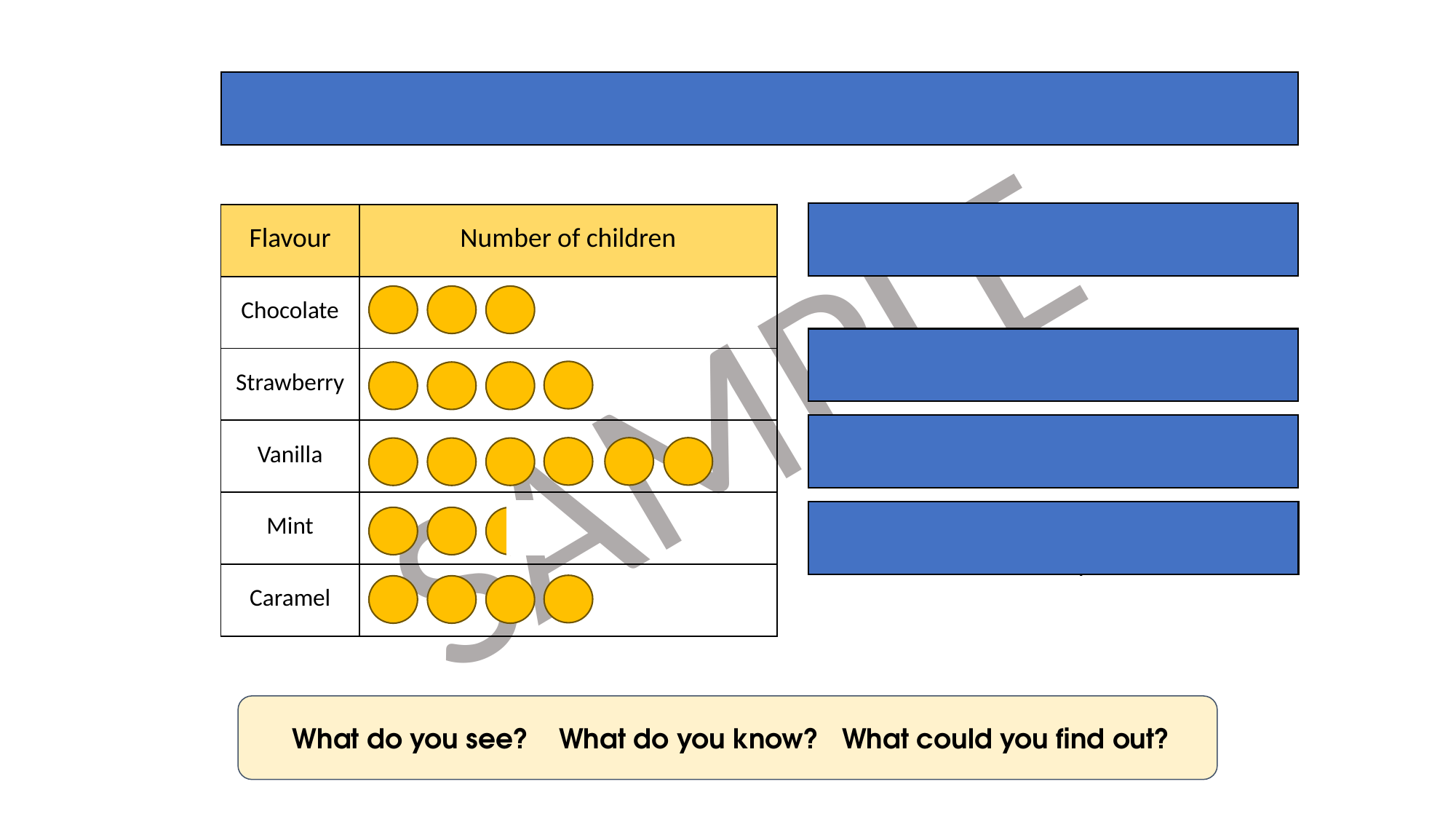

This pictogram shows the colour of children who voted for their favourite flavour of ice-cream.

| Flavour | Number of children |
| --- | --- |
| Chocolate |  |
| Strawberry |  |
| Vanilla |  |
| Mint |  |
| Caramel |  |

= 10 children

How many children liked chocolate ice-cream?

How many children liked mint ice-cream?

How many children liked vanilla ice-cream then strawberry ice-cream?

 What do you see?    What do you know?   What could you find out?